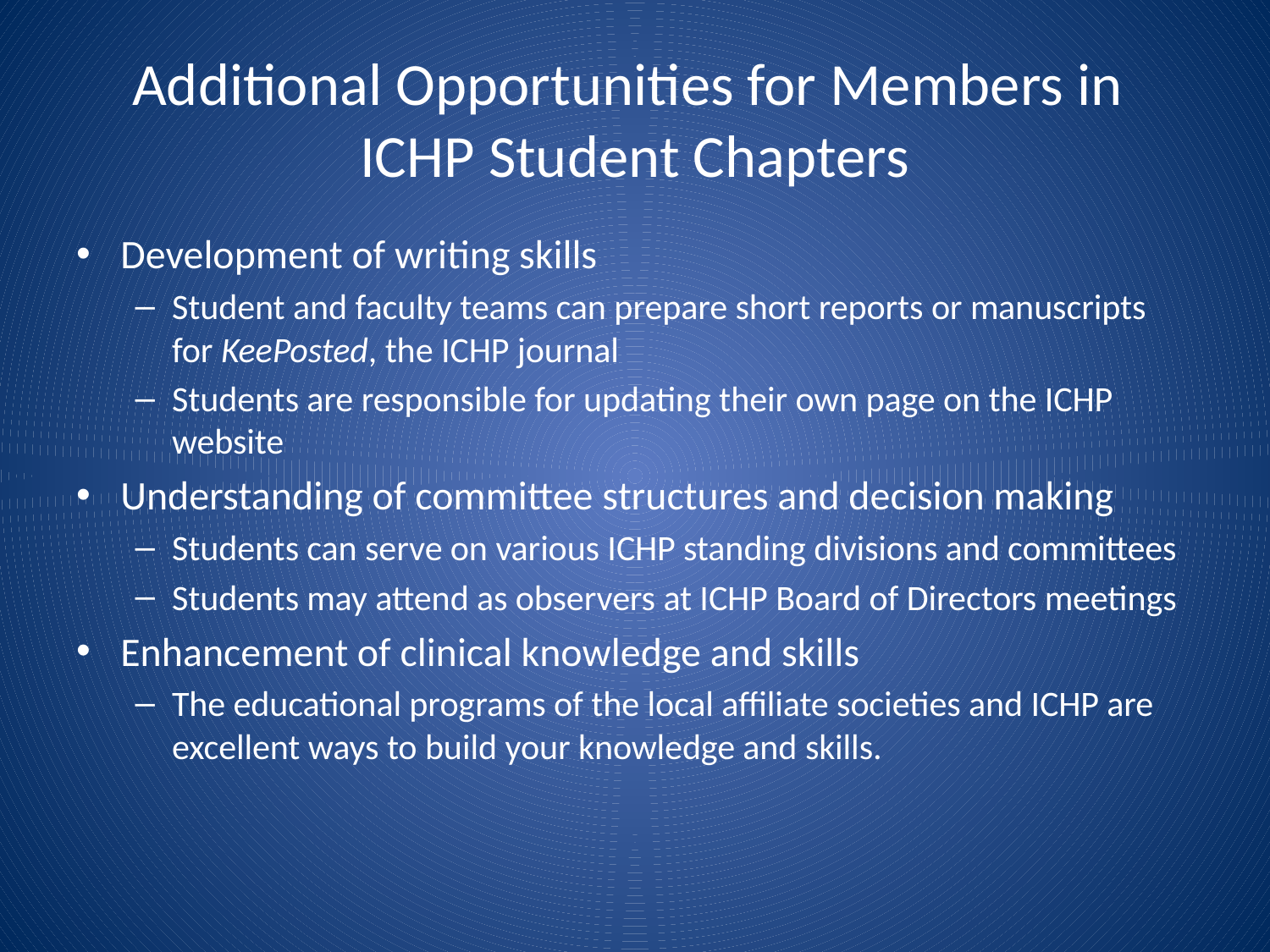

# Additional Opportunities for Members in  ICHP Student Chapters
Development of writing skills
Student and faculty teams can prepare short reports or manuscripts for KeePosted, the ICHP journal
Students are responsible for updating their own page on the ICHP website
Understanding of committee structures and decision making
Students can serve on various ICHP standing divisions and committees
Students may attend as observers at ICHP Board of Directors meetings
Enhancement of clinical knowledge and skills
The educational programs of the local affiliate societies and ICHP are excellent ways to build your knowledge and skills.